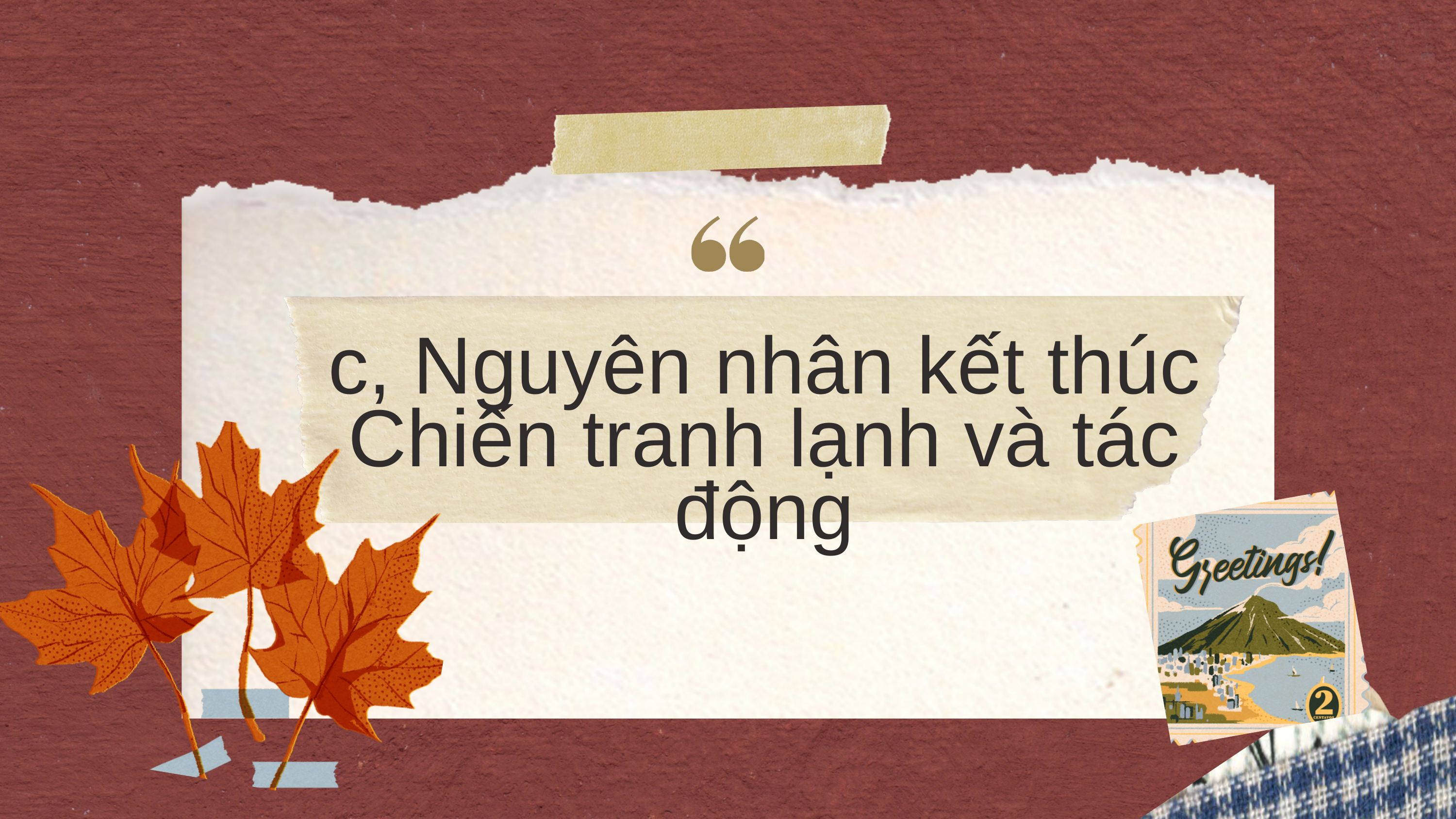

c, Nguyên nhân kết thúc Chiến tranh lạnh và tác động